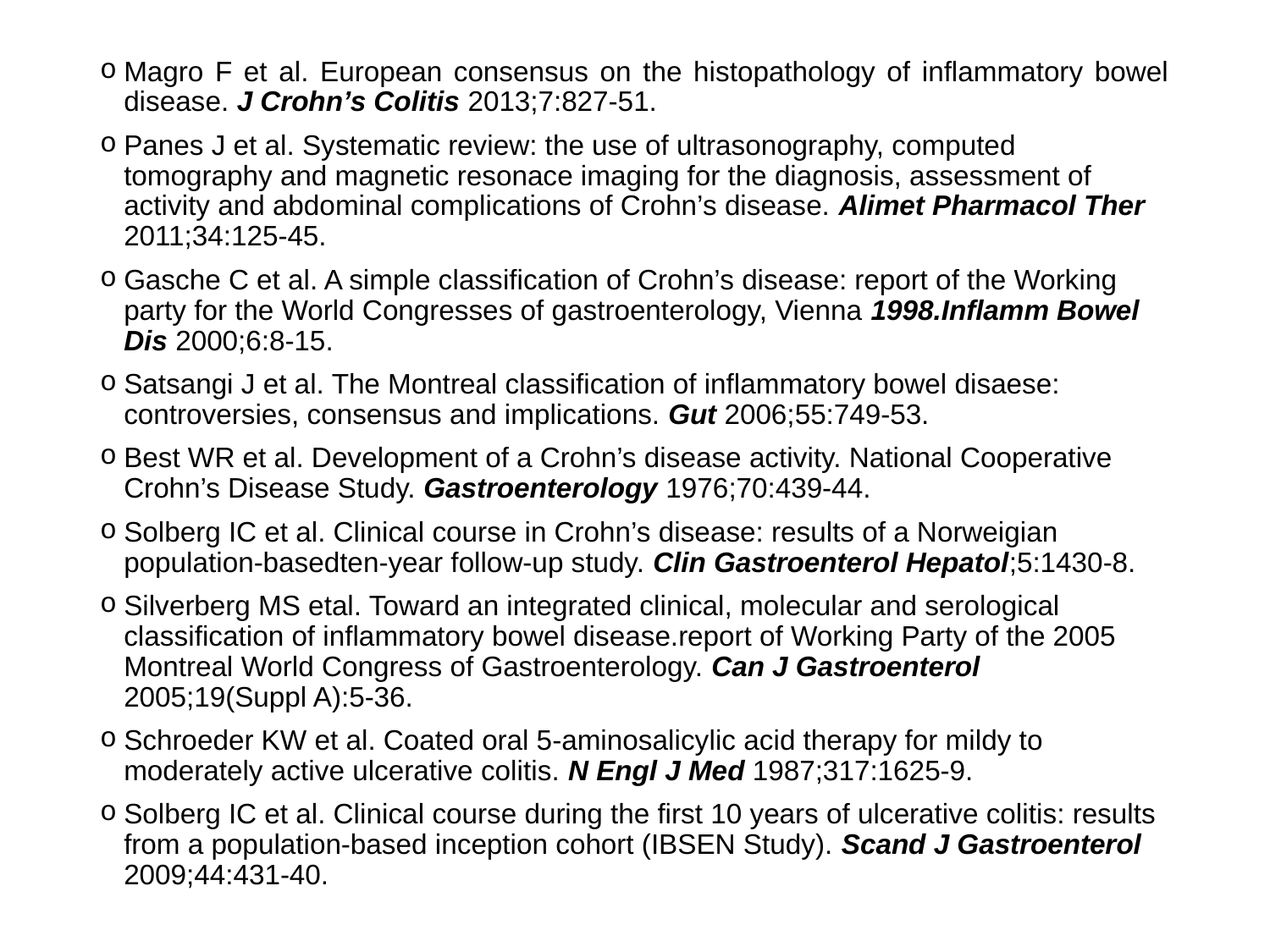

Magro F et al. European consensus on the histopathology of inflammatory bowel disease. J Crohn’s Colitis 2013;7:827-51.
Panes J et al. Systematic review: the use of ultrasonography, computed tomography and magnetic resonace imaging for the diagnosis, assessment of activity and abdominal complications of Crohn’s disease. Alimet Pharmacol Ther 2011;34:125-45.
Gasche C et al. A simple classification of Crohn’s disease: report of the Working party for the World Congresses of gastroenterology, Vienna 1998.Inflamm Bowel Dis 2000;6:8-15.
Satsangi J et al. The Montreal classification of inflammatory bowel disaese: controversies, consensus and implications. Gut 2006;55:749-53.
Best WR et al. Development of a Crohn’s disease activity. National Cooperative Crohn’s Disease Study. Gastroenterology 1976;70:439-44.
Solberg IC et al. Clinical course in Crohn’s disease: results of a Norweigian population-basedten-year follow-up study. Clin Gastroenterol Hepatol;5:1430-8.
Silverberg MS etal. Toward an integrated clinical, molecular and serological classification of inflammatory bowel disease.report of Working Party of the 2005 Montreal World Congress of Gastroenterology. Can J Gastroenterol 2005;19(Suppl A):5-36.
Schroeder KW et al. Coated oral 5-aminosalicylic acid therapy for mildy to moderately active ulcerative colitis. N Engl J Med 1987;317:1625-9.
Solberg IC et al. Clinical course during the first 10 years of ulcerative colitis: results from a population-based inception cohort (IBSEN Study). Scand J Gastroenterol 2009;44:431-40.